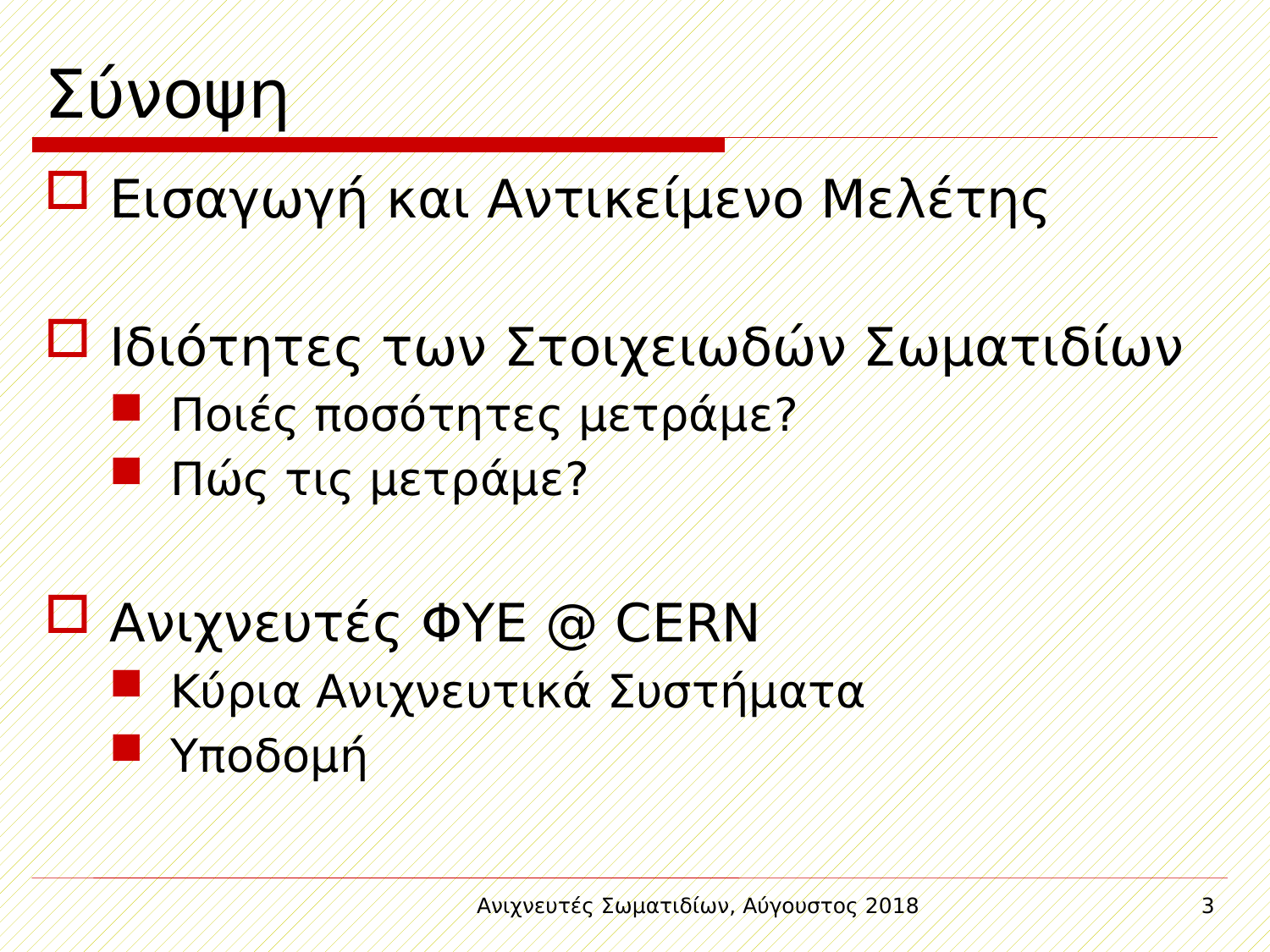

# Σύνοψη
Εισαγωγή και Αντικείμενο Μελέτης

Ιδιότητες των Στοιχειωδών Σωματιδίων
Ποιές ποσότητες μετράμε?
Πώς τις μετράμε?

Ανιχνευτές ΦΥΕ @ CERN
Κύρια Ανιχνευτικά Συστήματα
Υποδομή
Ανιχνευτές Σωματιδίων, Αύγουστος 2018
3